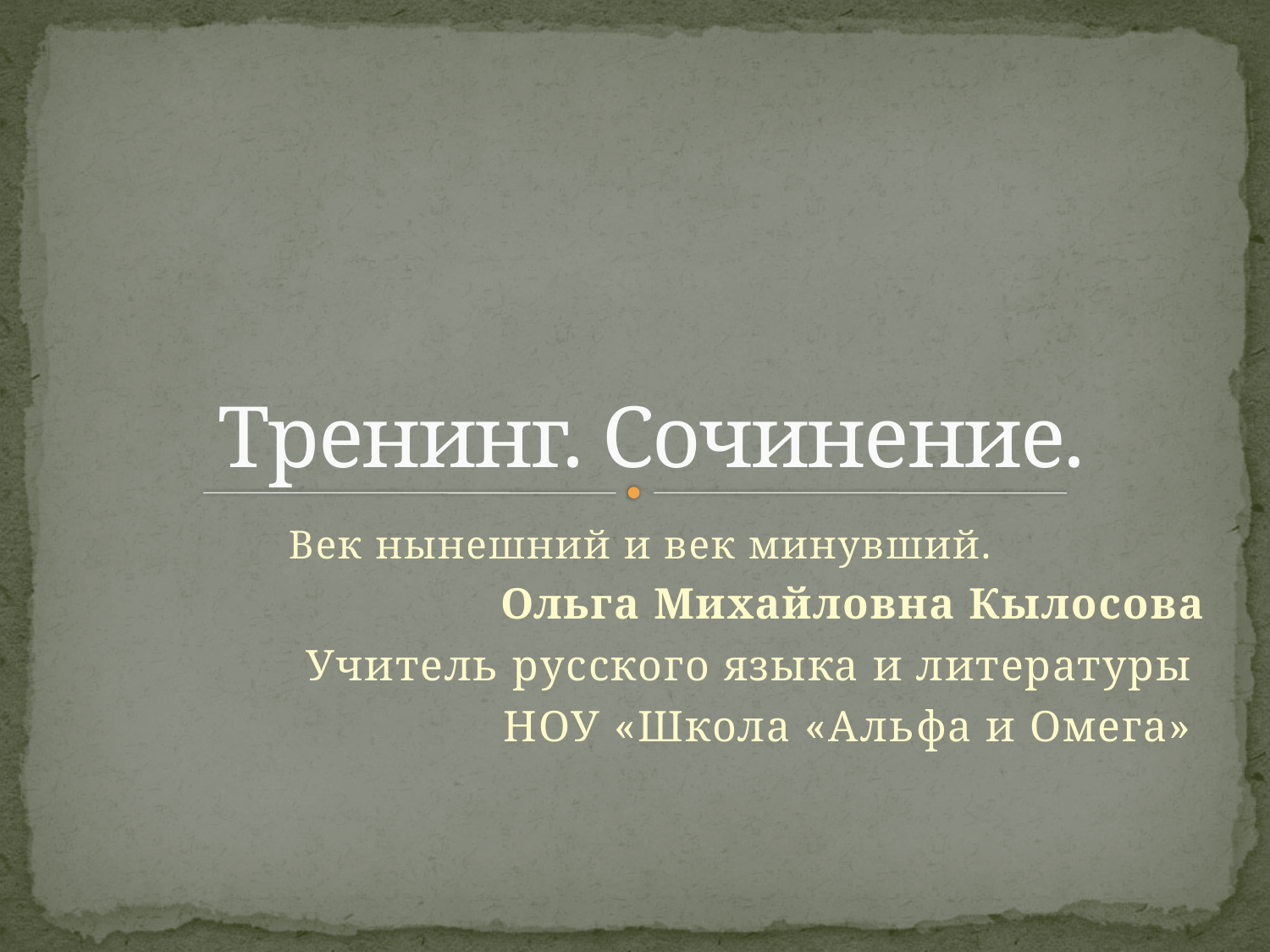

# Тренинг. Сочинение.
Век нынешний и век минувший.
Ольга Михайловна Кылосова
Учитель русского языка и литературы
НОУ «Школа «Альфа и Омега»